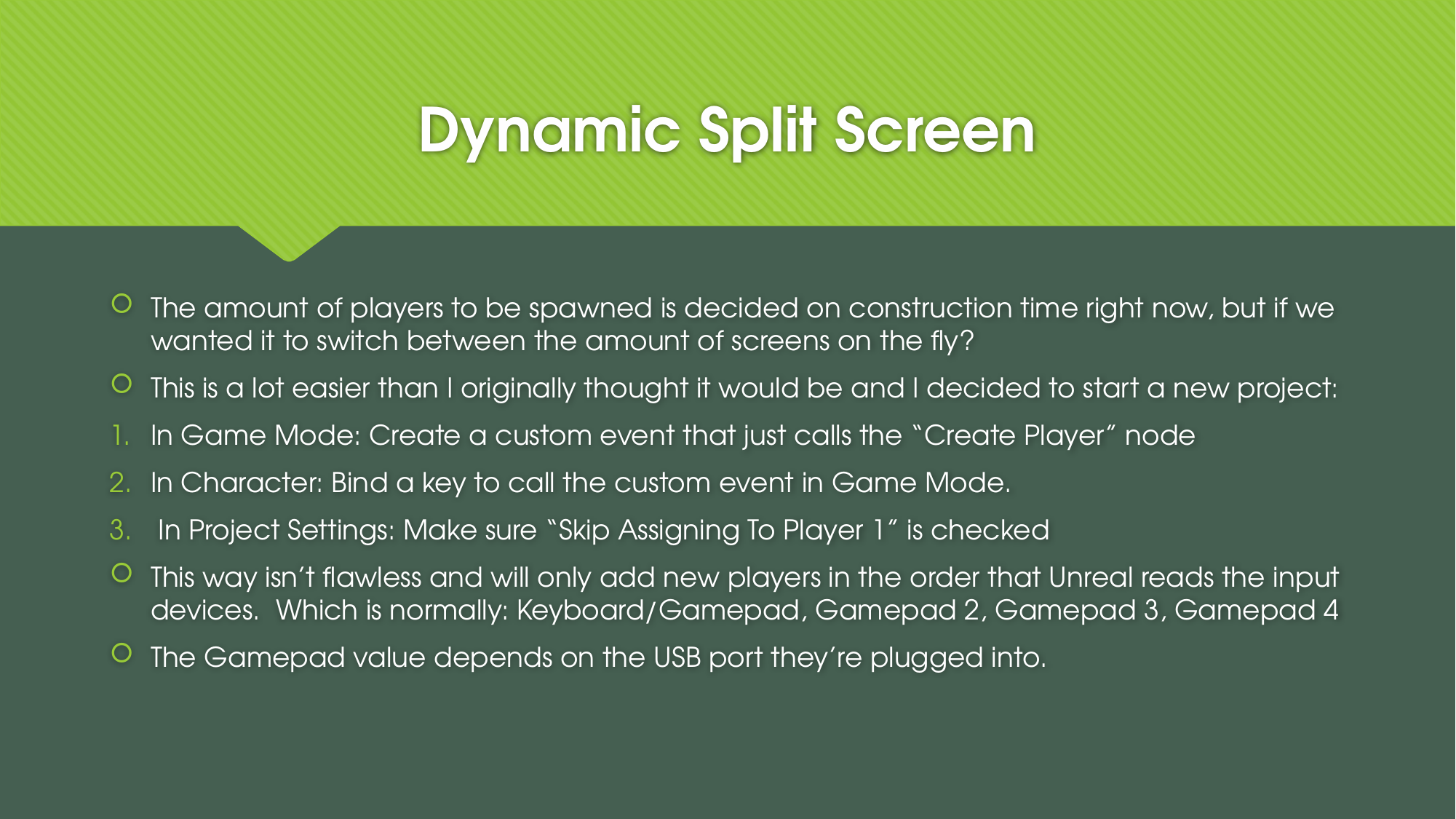

# Dynamic Split Screen
The amount of players to be spawned is decided on construction time right now, but if we wanted it to switch between the amount of screens on the fly?
This is a lot easier than I originally thought it would be and I decided to start a new project:
In Game Mode: Create a custom event that just calls the “Create Player” node
In Character: Bind a key to call the custom event in Game Mode.
 In Project Settings: Make sure “Skip Assigning To Player 1” is checked
This way isn’t flawless and will only add new players in the order that Unreal reads the input devices.  Which is normally: Keyboard/Gamepad, Gamepad 2, Gamepad 3, Gamepad 4
The Gamepad value depends on the USB port they’re plugged into.